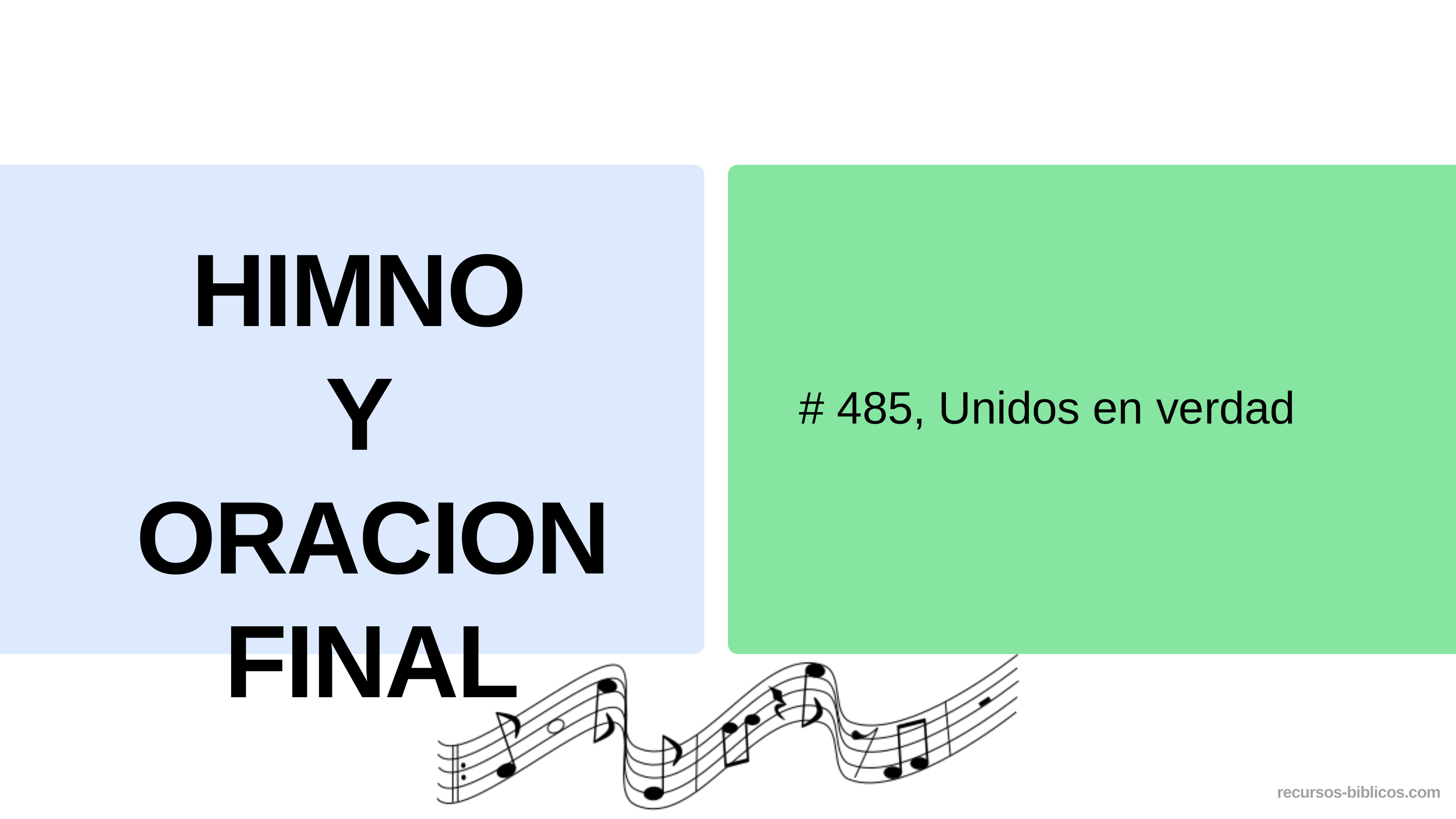

HIMNO
Y
ORACION FINAL
# 485, Unidos en verdad

recursos-biblicos.com